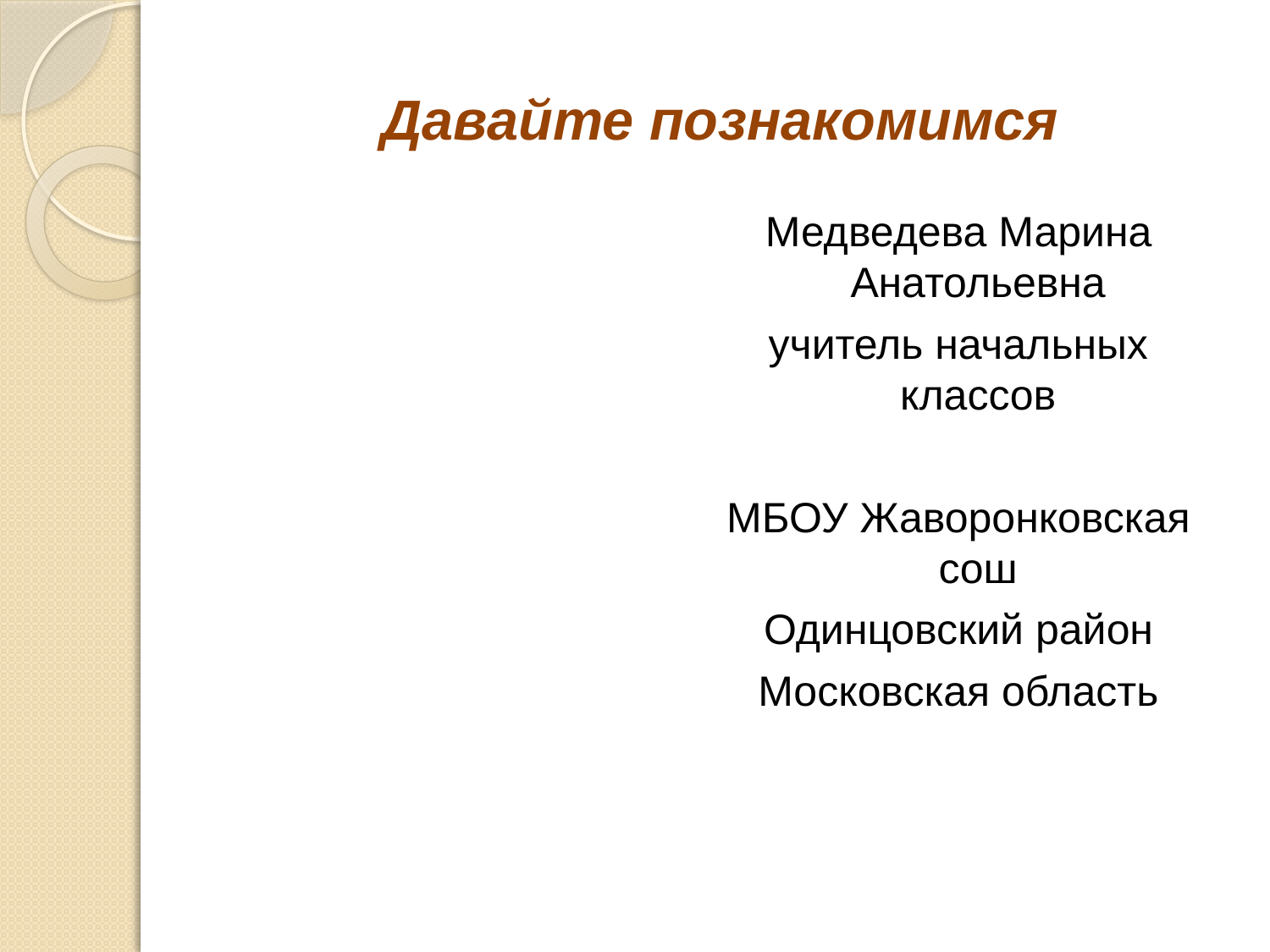

# Давайте познакомимся
Медведева Марина Анатольевна
учитель начальных классов

МБОУ Жаворонковская сош
Одинцовский район
Московская область